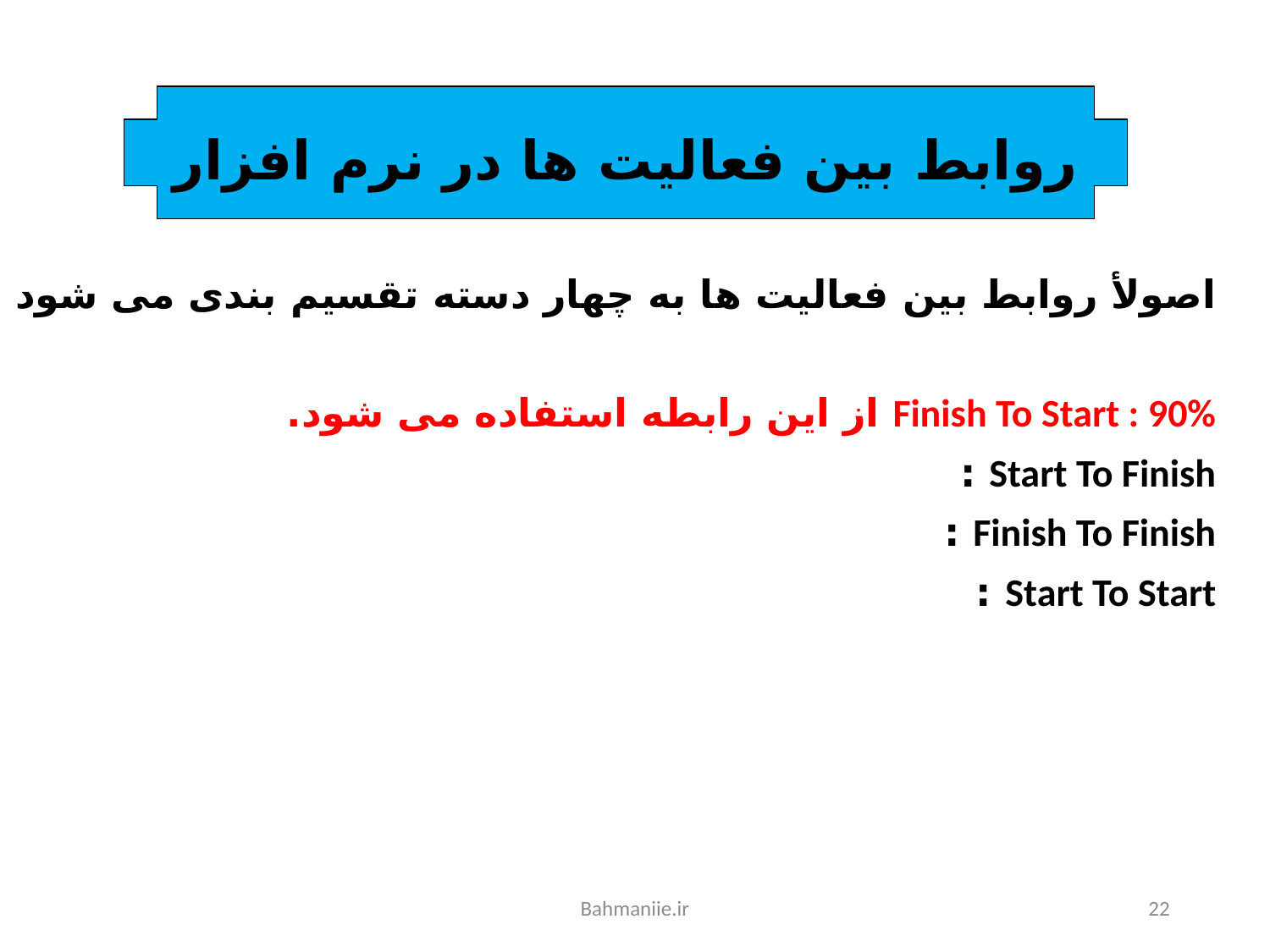

روابط بین فعالیت ها در نرم افزار
اصولأ روابط بین فعالیت ها به چهار دسته تقسیم بندی می شود .

Finish To Start : 90% از این رابطه استفاده می شود.
Start To Finish :
Finish To Finish :
Start To Start :

Bahmaniie.ir
22